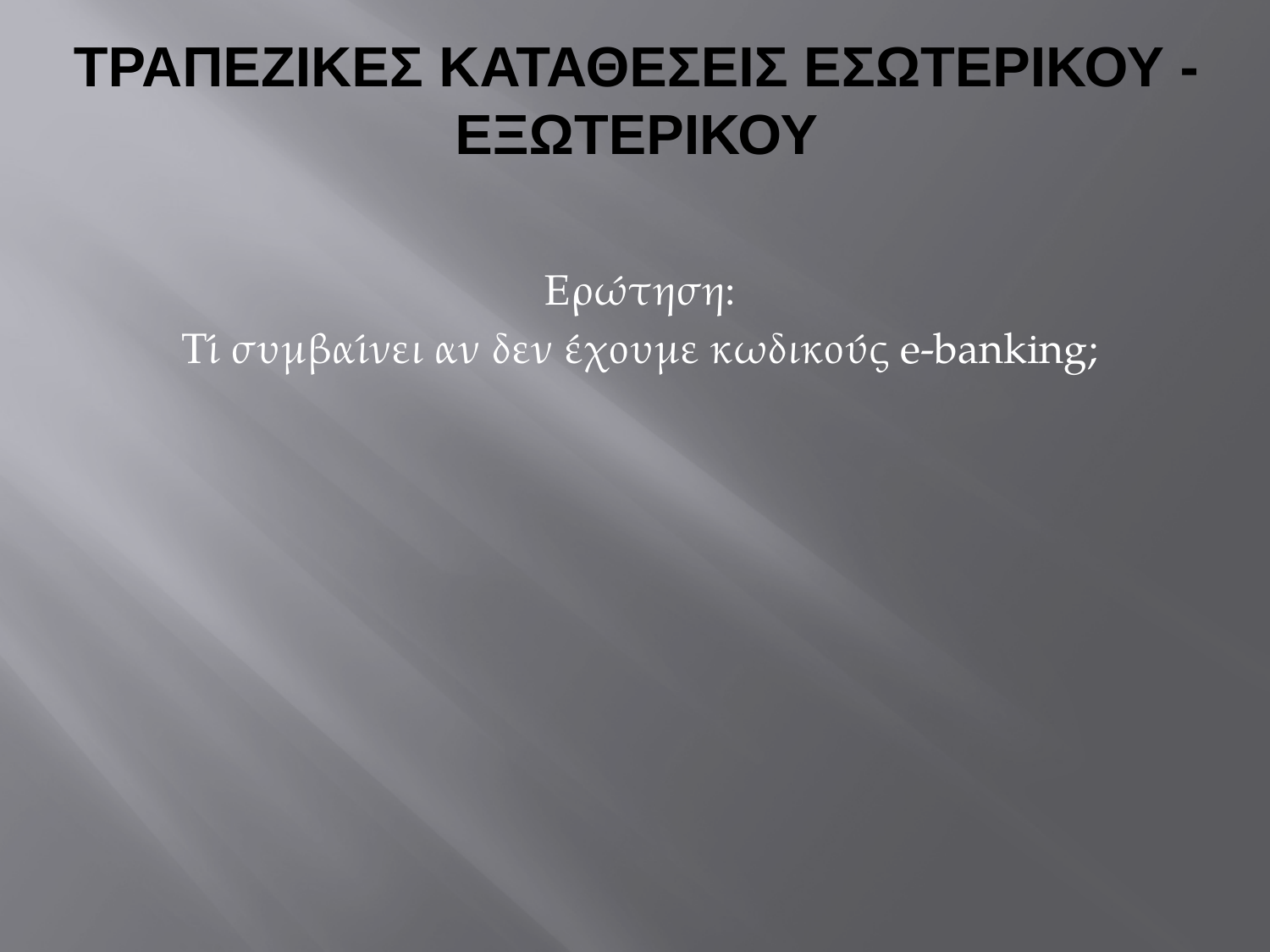

# Τραπεζικεσ Καταθεσεισ εσωτερικου - εξωτερικου
Ερώτηση:
Τί συμβαίνει αν δεν έχουμε κωδικούς e-banking;